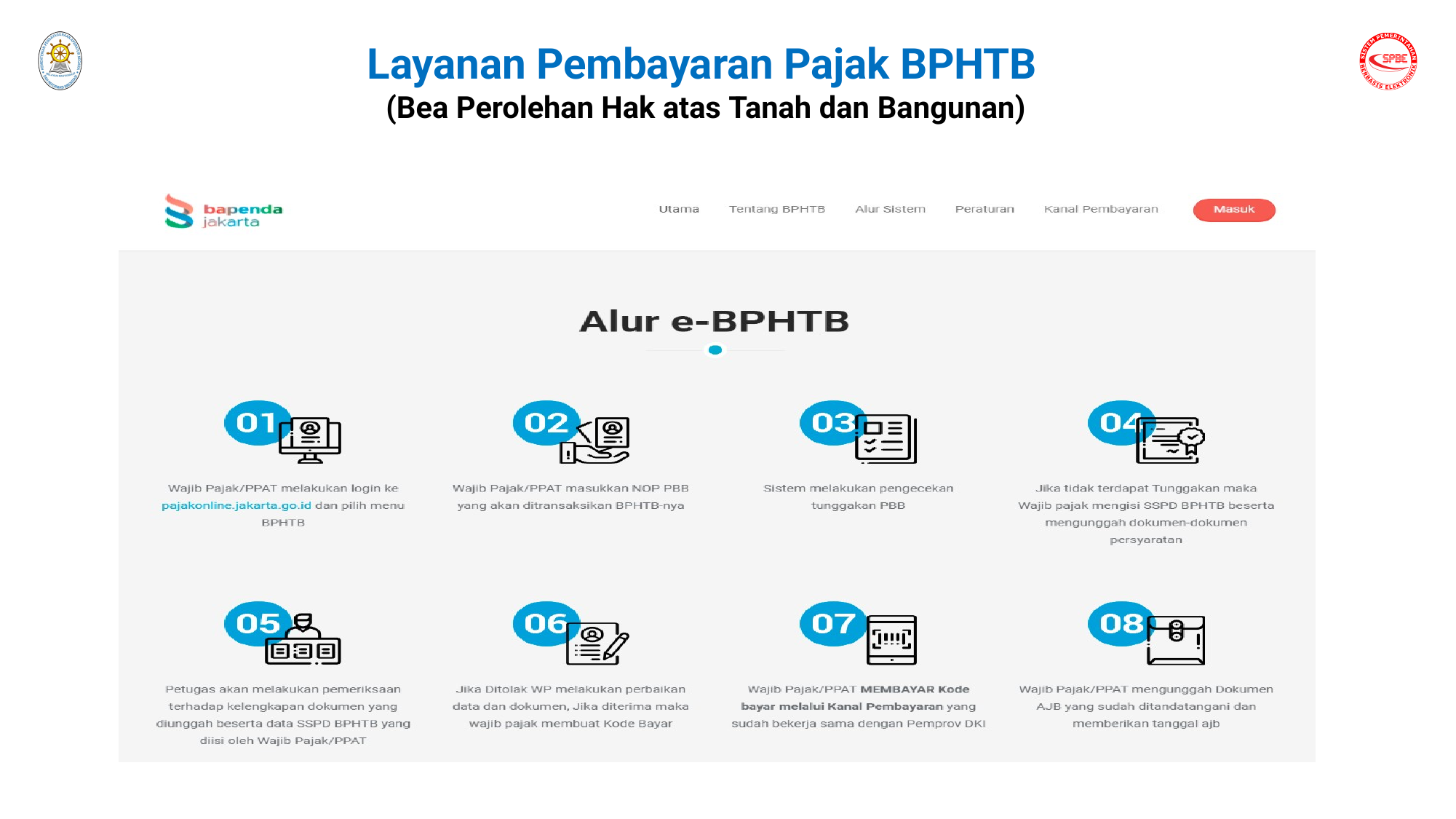

# Layanan Pembayaran Pajak BPHTB
(Bea Perolehan Hak atas Tanah dan Bangunan)